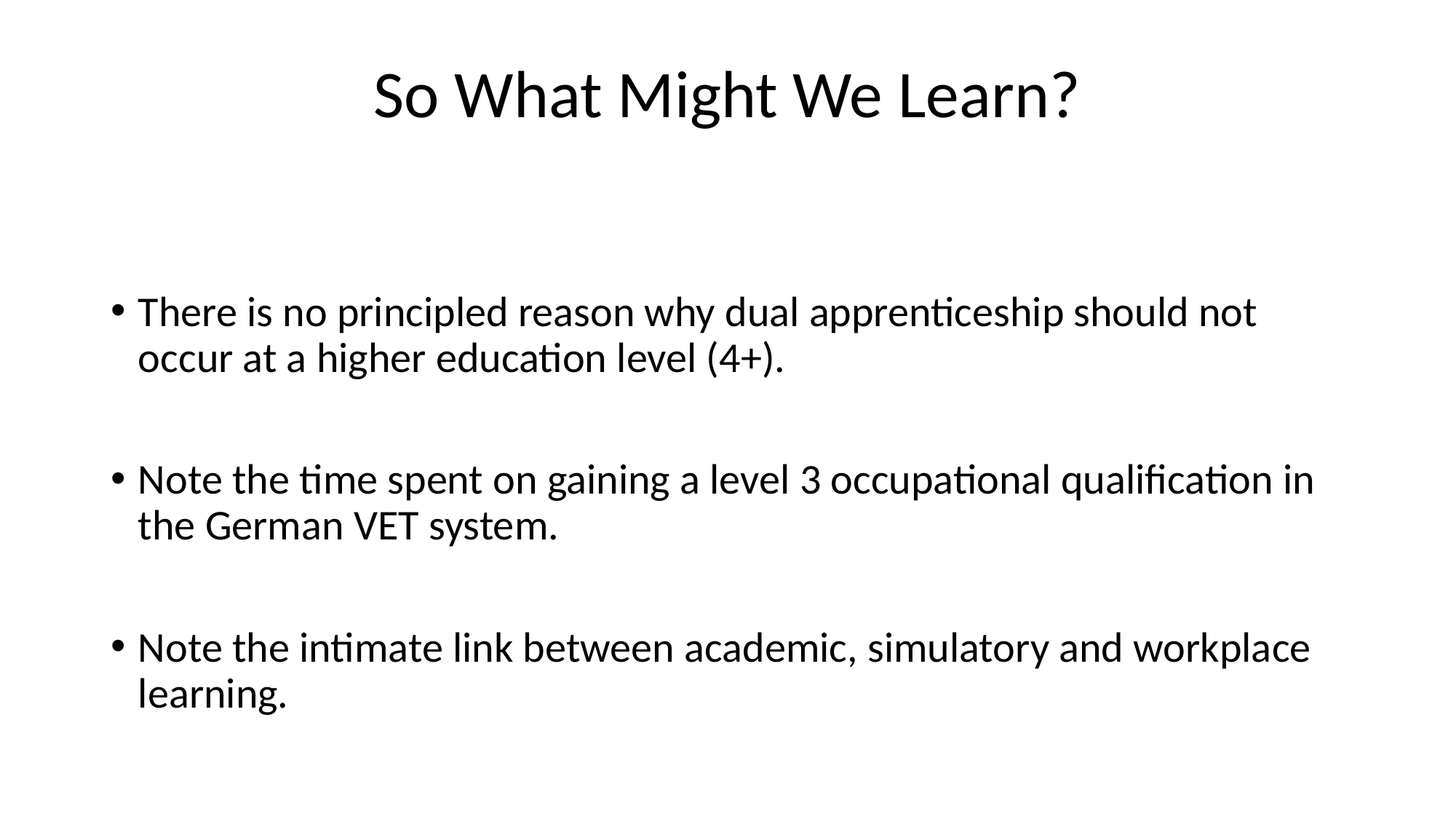

# So What Might We Learn?

There is no principled reason why dual apprenticeship should not occur at a higher education level (4+).

Note the time spent on gaining a level 3 occupational qualification in the German VET system.

Note the intimate link between academic, simulatory and workplace learning.